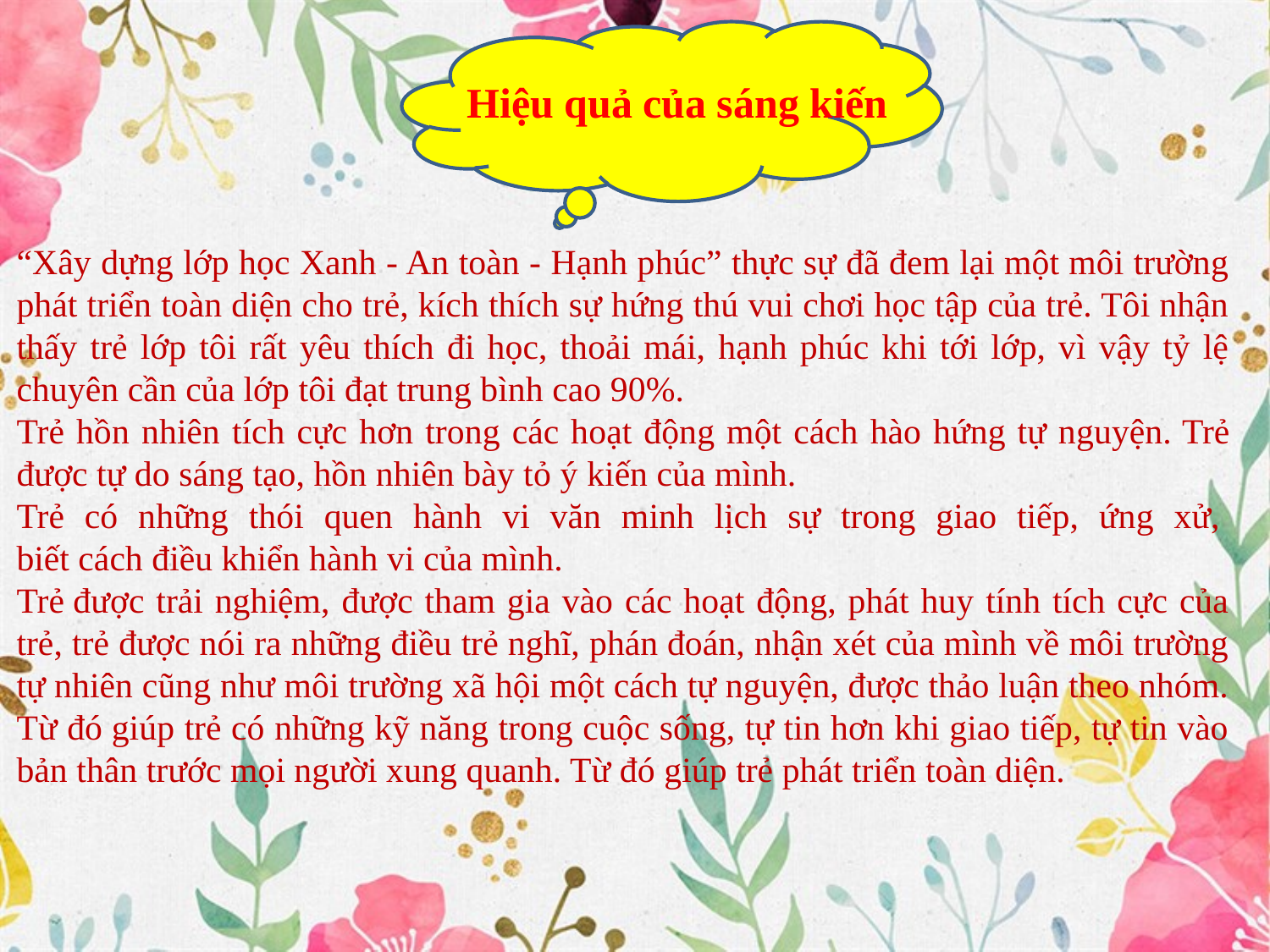

Hiệu quả của sáng kiến
“Xây dựng lớp học Xanh - An toàn - Hạnh phúc” thực sự đã đem lại một môi trường phát triển toàn diện cho trẻ, kích thích sự hứng thú vui chơi học tập của trẻ. Tôi nhận thấy trẻ lớp tôi rất yêu thích đi học, thoải mái, hạnh phúc khi tới lớp, vì vậy tỷ lệ chuyên cần của lớp tôi đạt trung bình cao 90%.
Trẻ hồn nhiên tích cực hơn trong các hoạt động một cách hào hứng tự nguyện. Trẻ được tự do sáng tạo, hồn nhiên bày tỏ ý kiến của mình.
Trẻ có những thói quen hành vi văn minh lịch sự trong giao tiếp, ứng xử, 
biết cách điều khiển hành vi của mình.
Trẻ được trải nghiệm, được tham gia vào các hoạt động, phát huy tính tích cực của trẻ, trẻ được nói ra những điều trẻ nghĩ, phán đoán, nhận xét của mình về môi trường tự nhiên cũng như môi trường xã hội một cách tự nguyện, được thảo luận theo nhóm. Từ đó giúp trẻ có những kỹ năng trong cuộc sống, tự tin hơn khi giao tiếp, tự tin vào bản thân trước mọi người xung quanh. Từ đó giúp trẻ phát triển toàn diện.